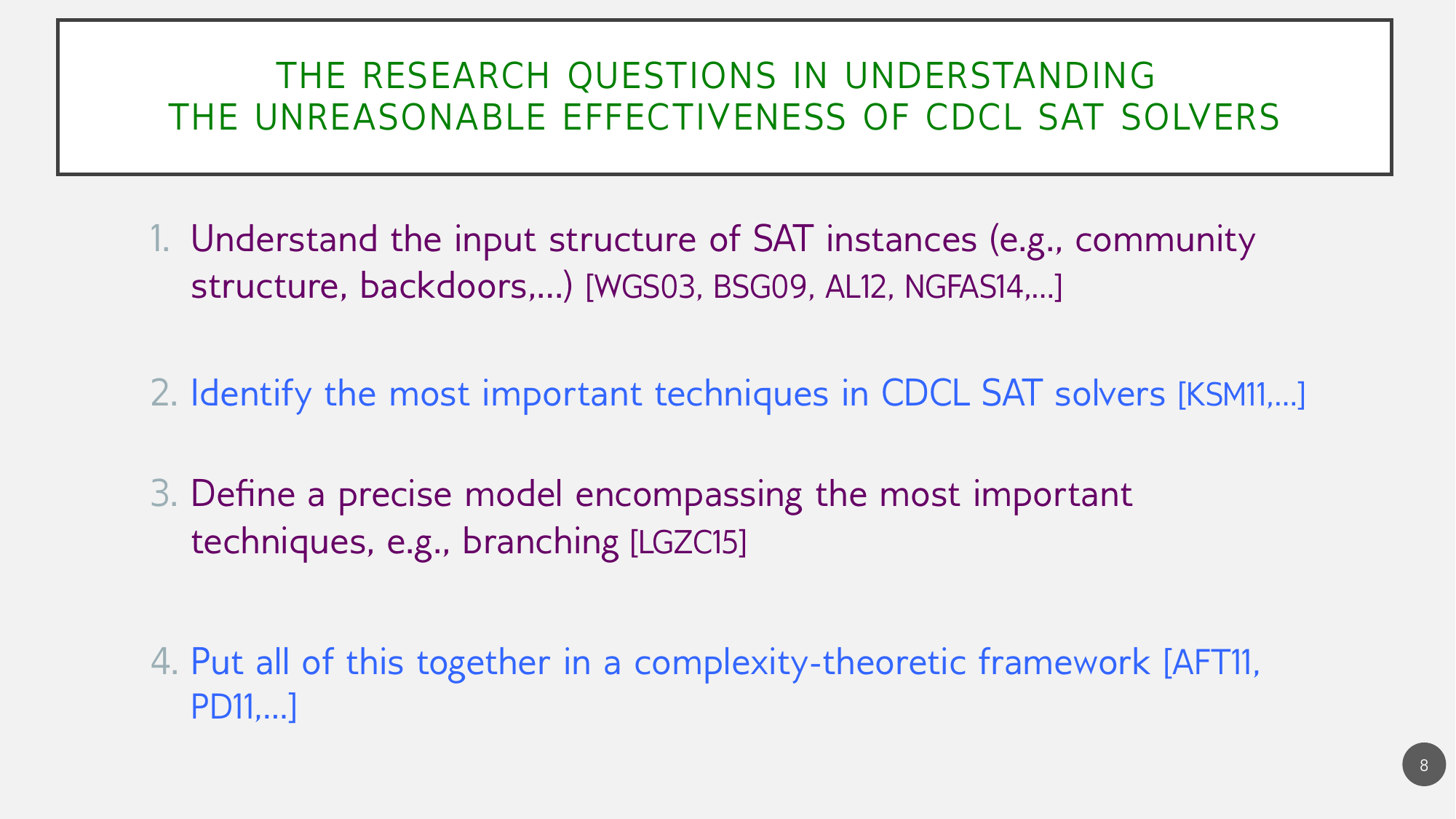

# THE RESEARCH QUESTIONS IN UNDERSTANDING The UNREASONABLE EFFECTIVENESS OF CDCL SAT SOLVERS
Understand the input structure of SAT instances (e.g., community structure, backdoors,…) [WGS03, BSG09, AL12, NGFAS14,…]
Identify the most important techniques in CDCL SAT solvers [KSM11,…]
Define a precise model encompassing the most important techniques, e.g., branching [LGZC15]

Put all of this together in a complexity-theoretic framework [AFT11, PD11,…]
8